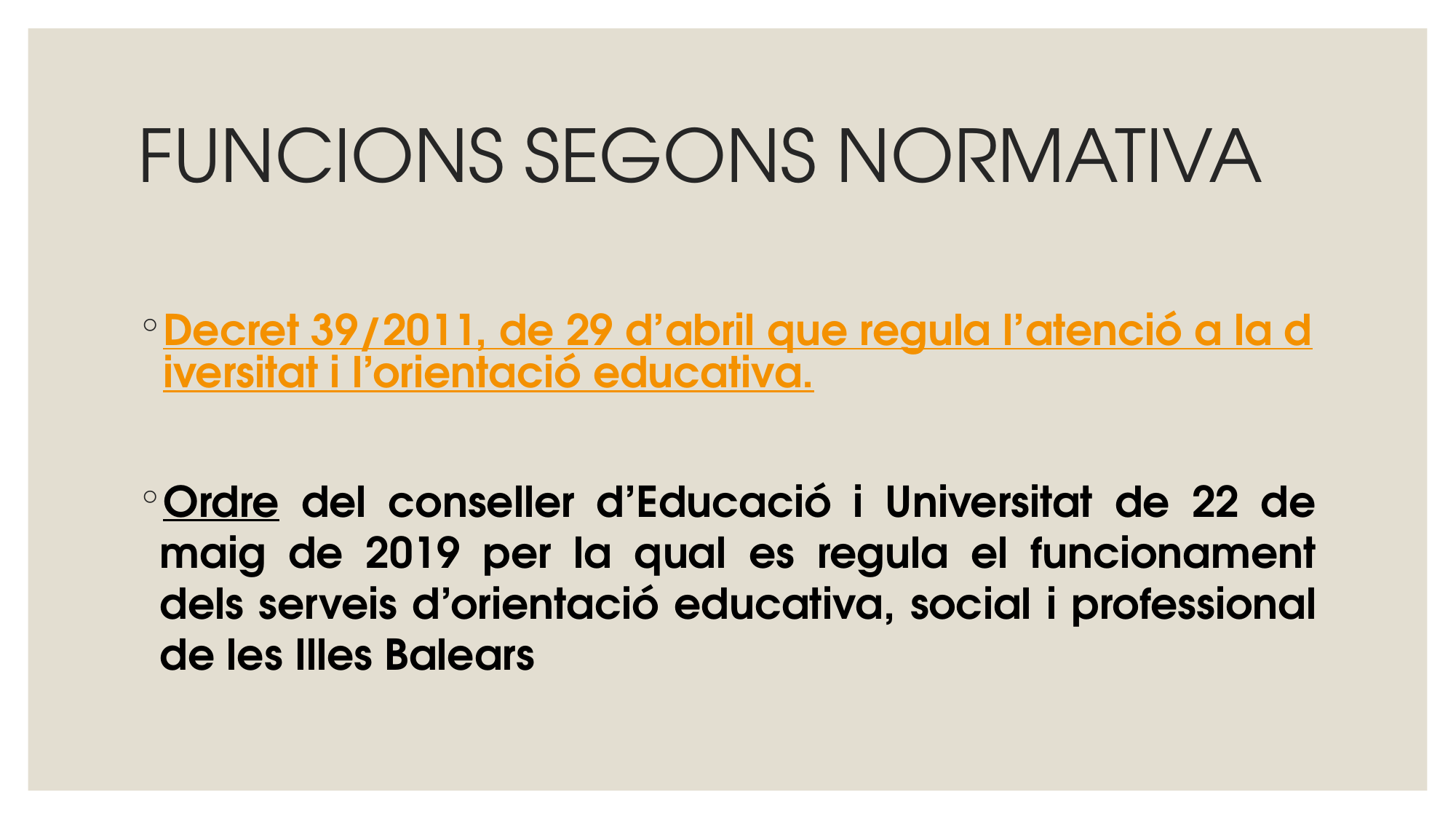

# FUNCIONS SEGONS NORMATIVA

Decret 39/2011, de 29 d’abril que regula l’atenció a la diversitat i l’orientació educativa.

Ordre del conseller d’Educació i Universitat de 22 de maig de 2019 per la qual es regula el funcionament dels serveis d’orientació educativa, social i professional de les Illes Balears